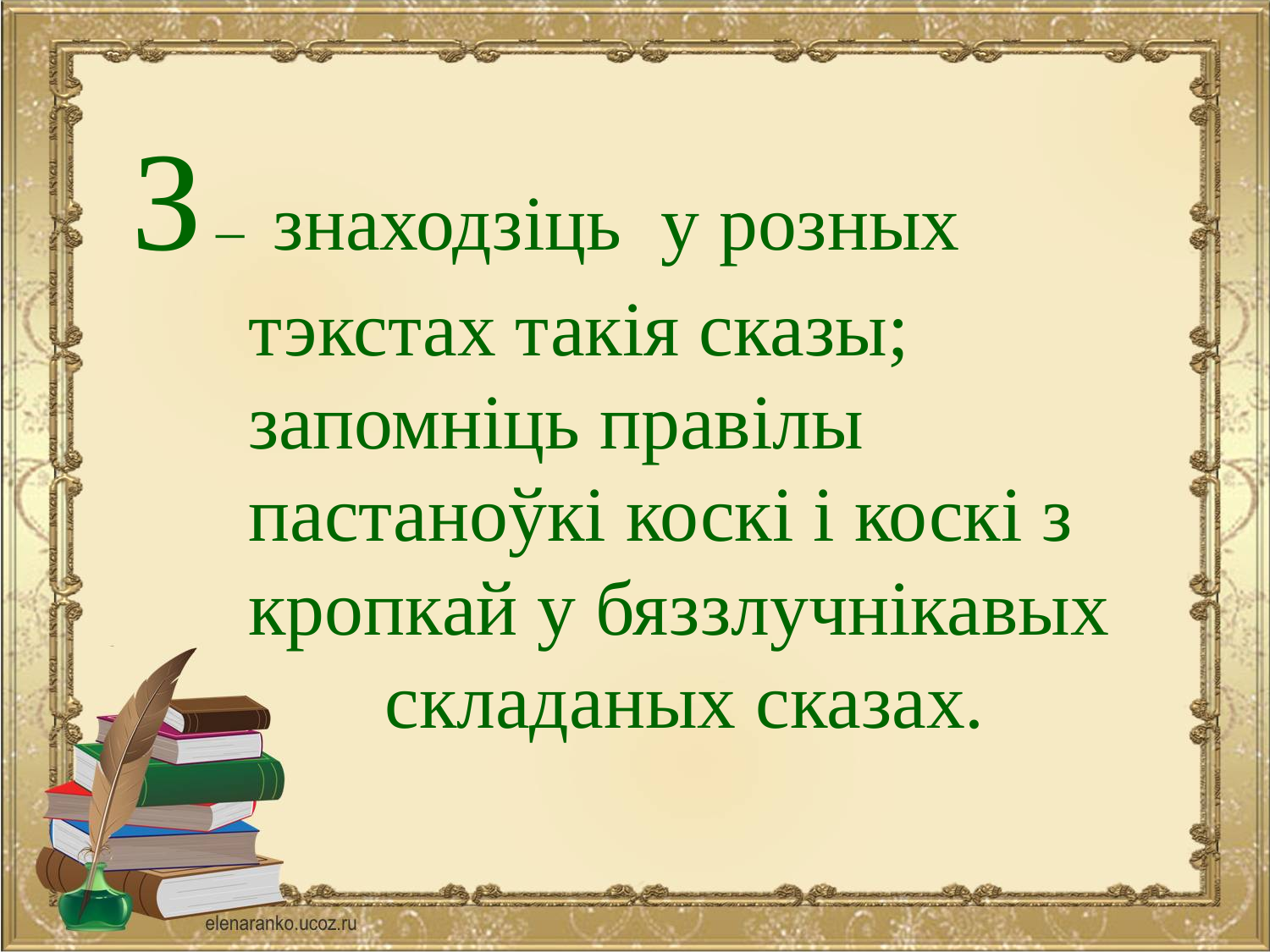

З –  знаходзіць  у розных
      тэкстах такія сказы;
      запомніць правілы
      пастаноўкі коскі і коскі з
      кропкай у бяззлучнікавых
             складаных сказах.